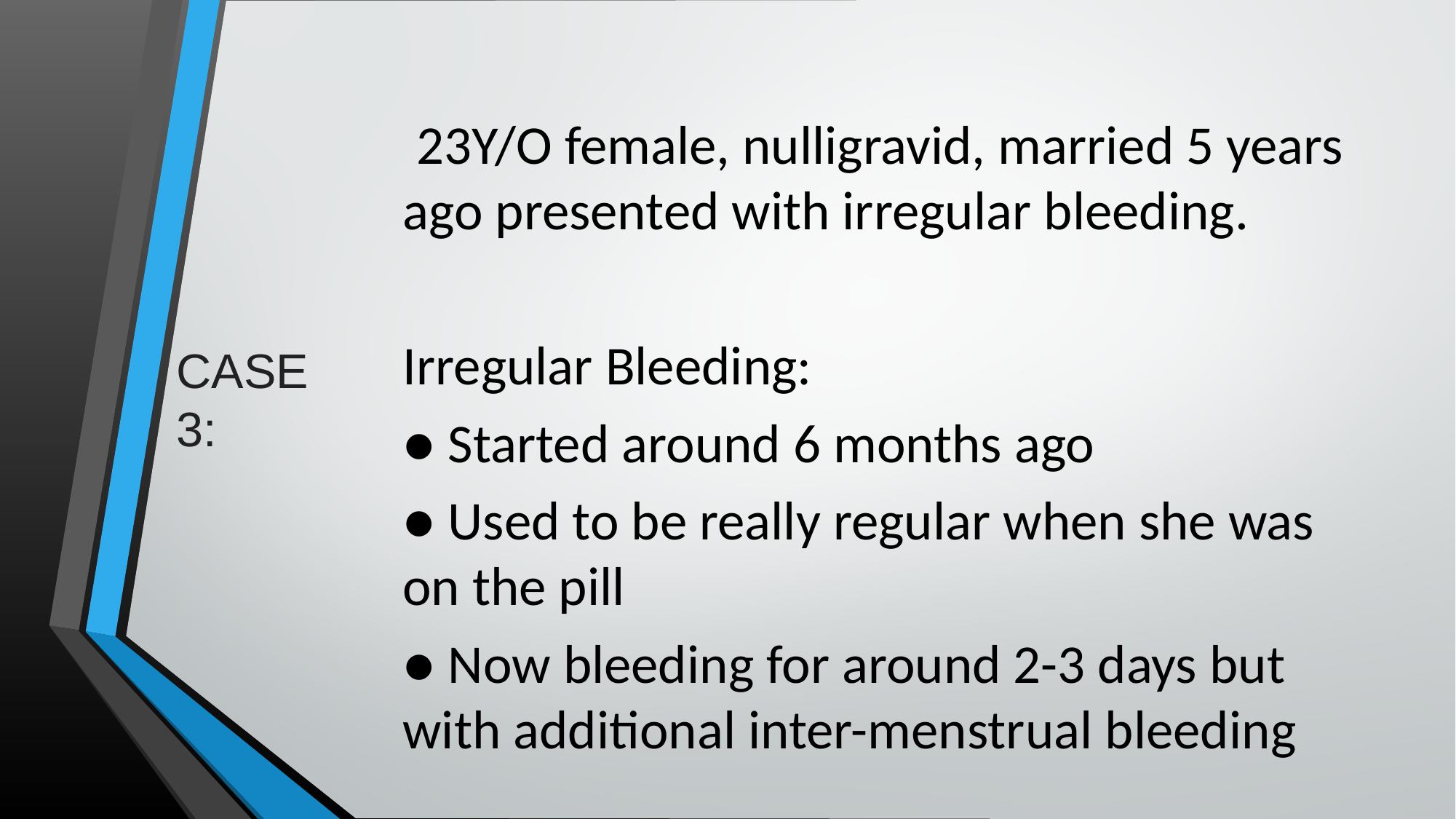

23Y/O female, nulligravid, married 5 years ago presented with irregular bleeding.

Irregular Bleeding:
● Started around 6 months ago
● Used to be really regular when she was on the pill
● Now bleeding for around 2-3 days but with additional inter-menstrual bleeding
# CASE 3: